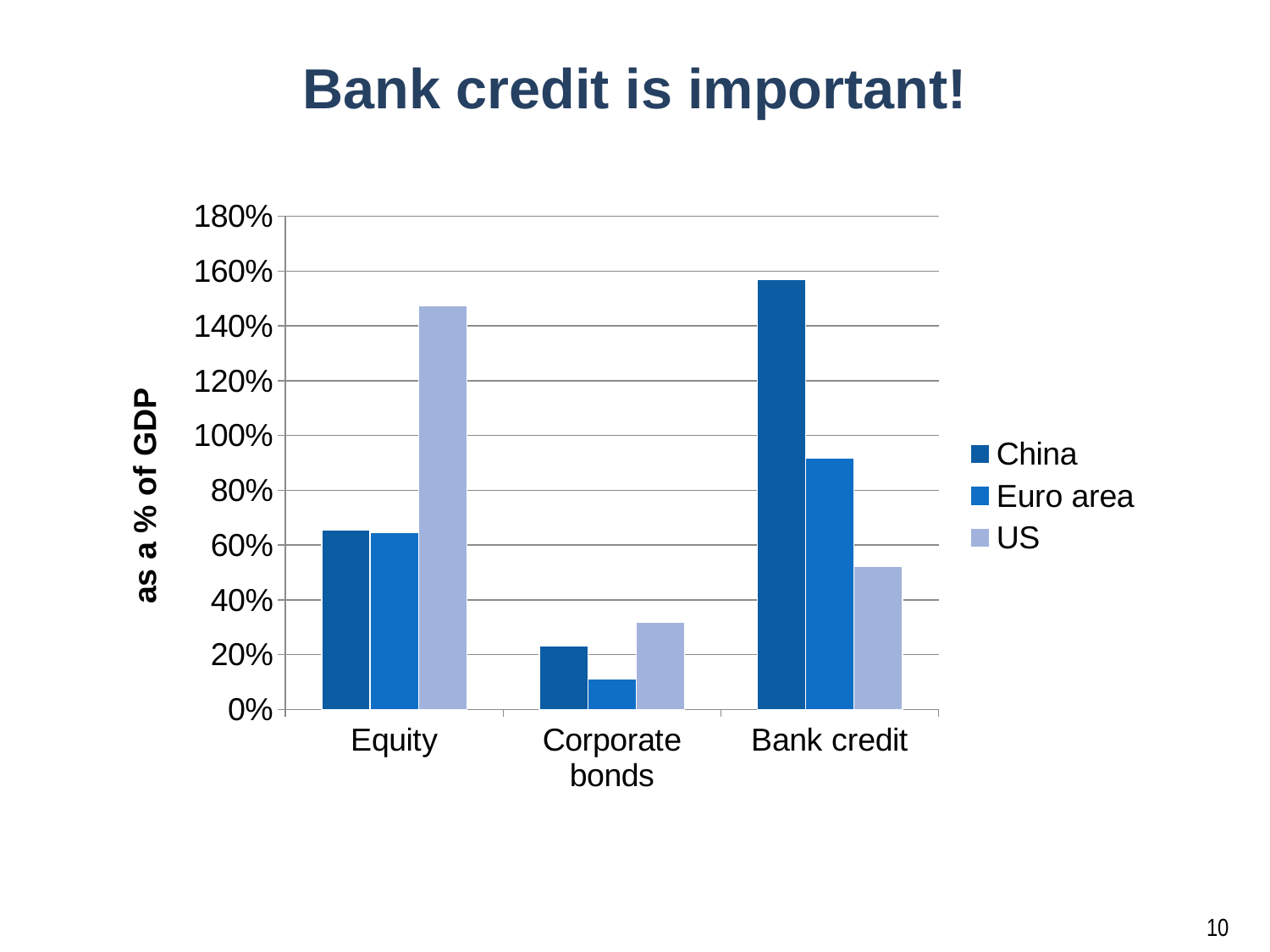

Bank credit is important!

### Chart

| Category | China | Euro area | US |
|---|---|---|---|
| Equity | 0.654 | 0.647 | 1.473 |
| Corporate bonds | 0.232431467095276 | 0.111391553087666 | 0.319726425763369 |
| Bank credit | 1.57 | 0.919 | 0.523 |
10